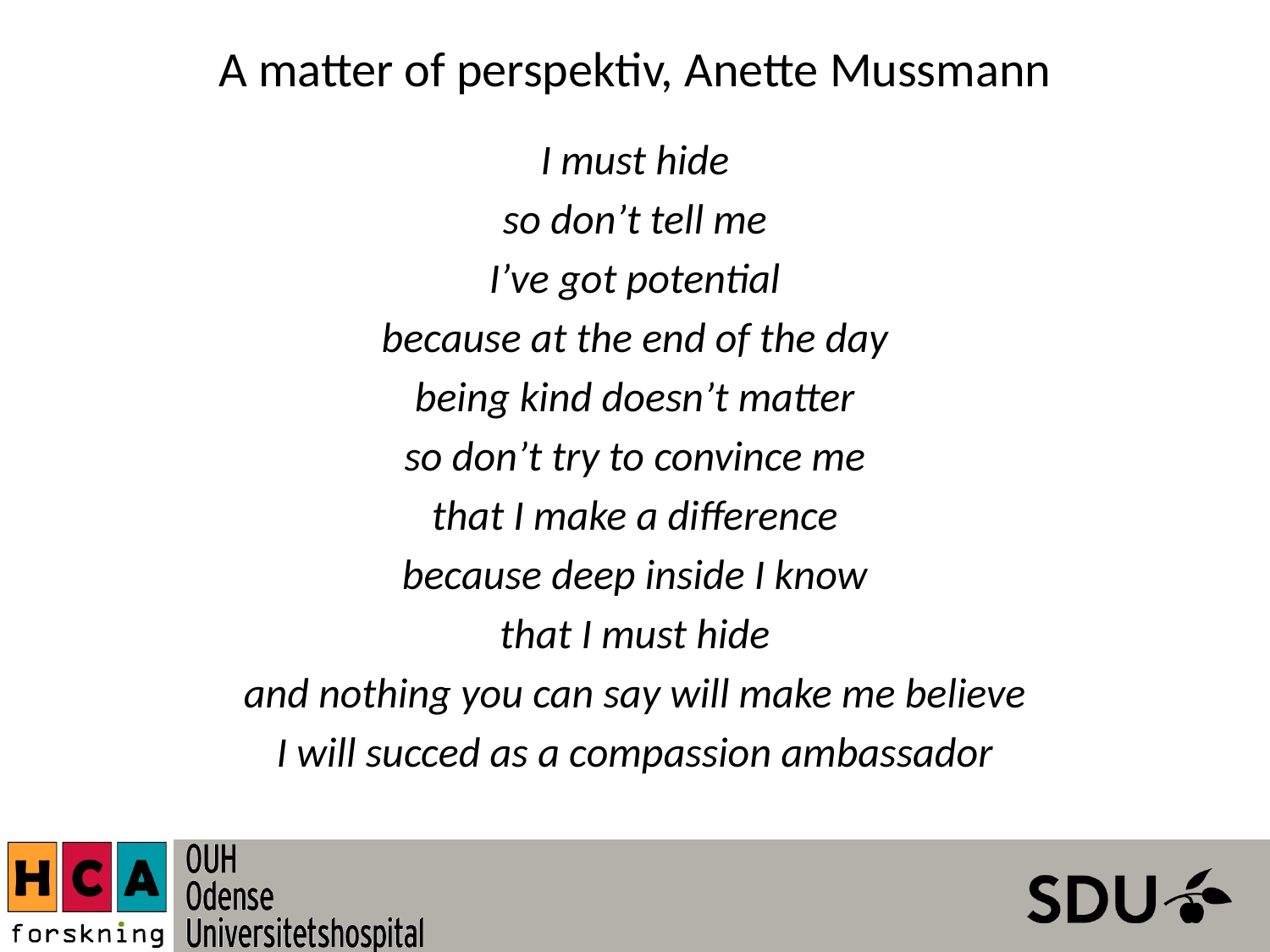

# A matter of perspektiv, Anette Mussmann
I must hide
so don’t tell me
I’ve got potential
because at the end of the day
being kind doesn’t matter
so don’t try to convince me
that I make a difference
because deep inside I know
that I must hide
and nothing you can say will make me believe
I will succed as a compassion ambassador